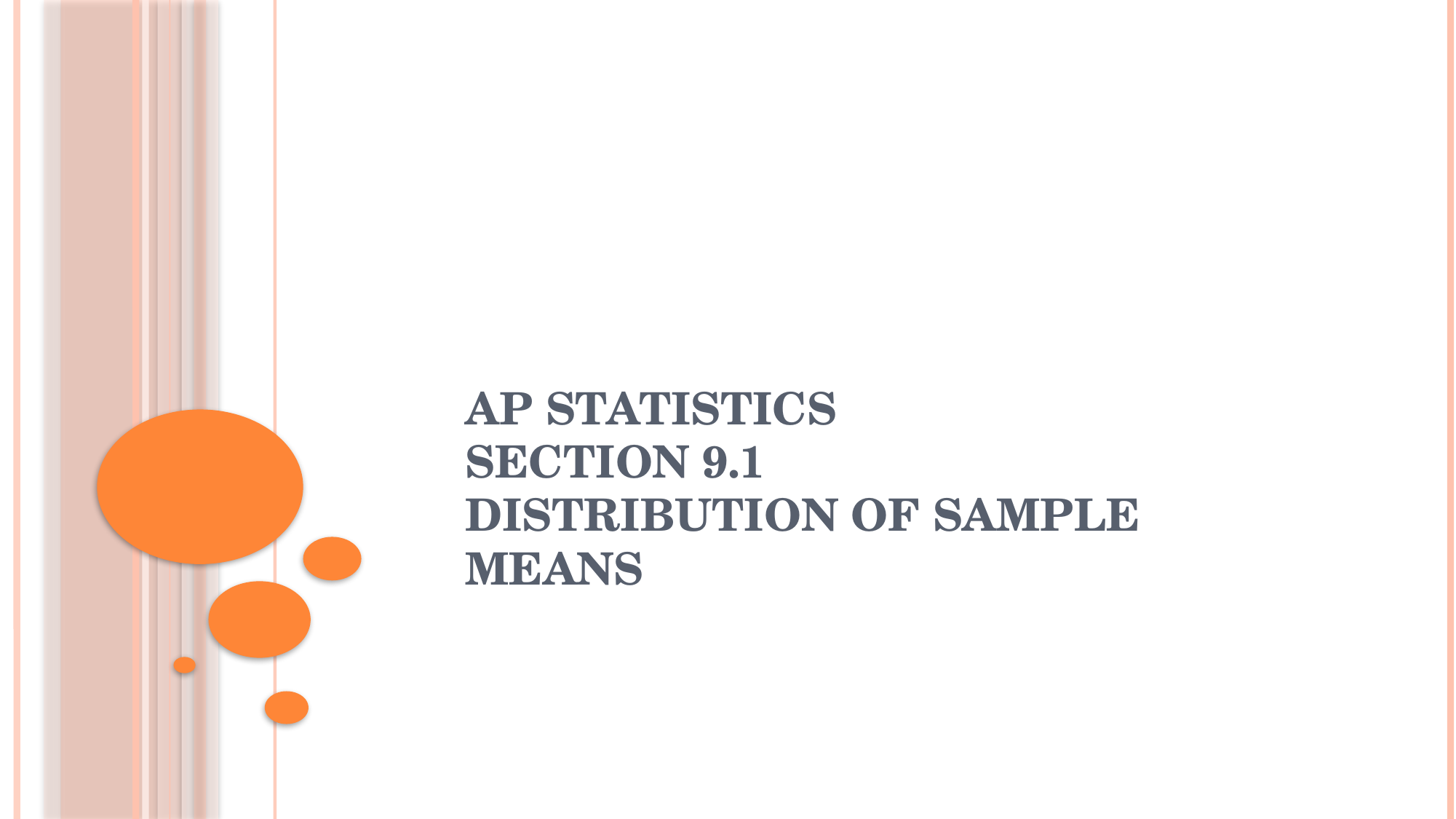

# AP Statistics Section 9.1 Distribution of Sample Means